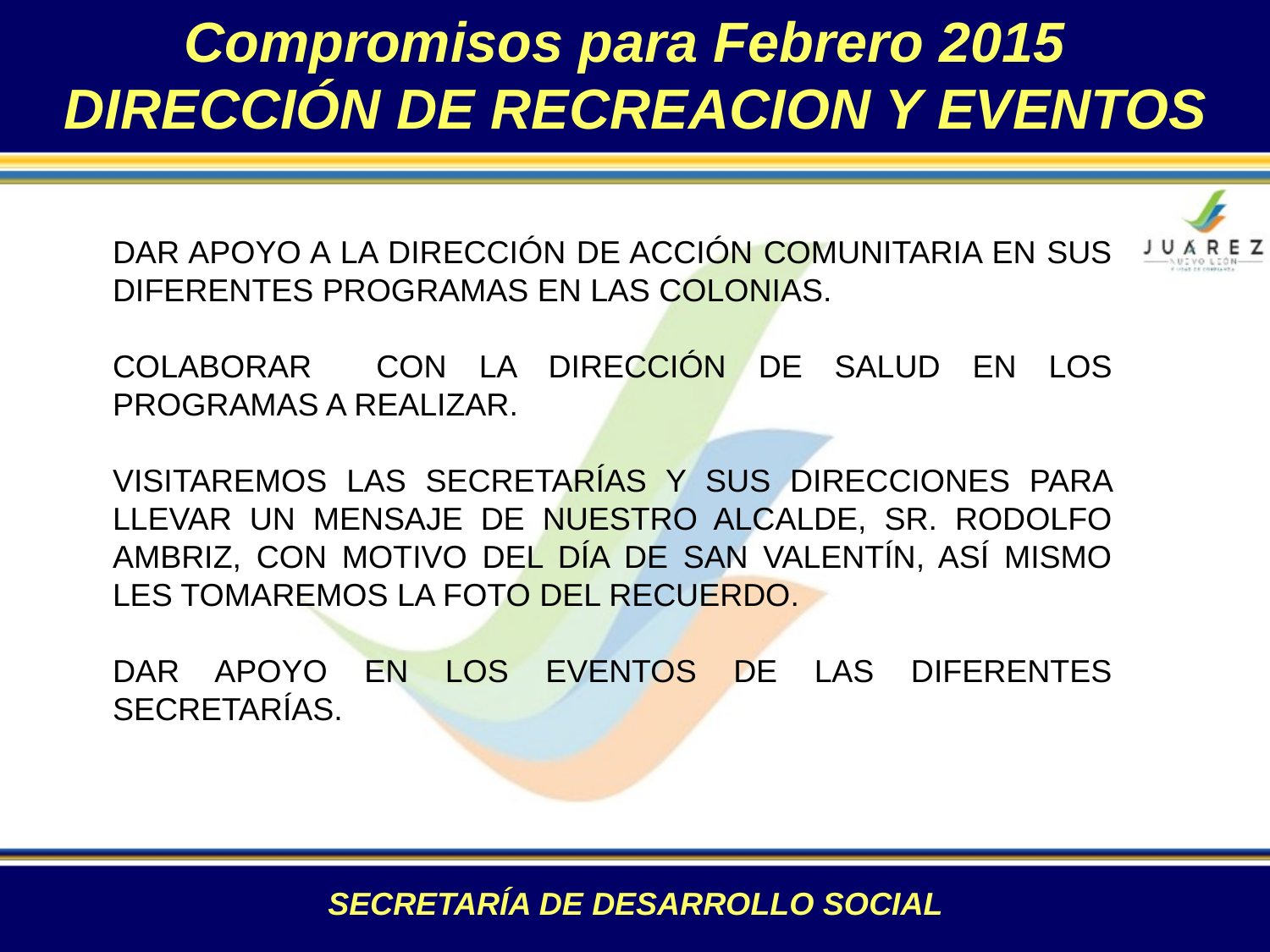

Compromisos para Febrero 2015
DIRECCIÓN DE RECREACION Y EVENTOS

DAR APOYO A LA DIRECCIÓN DE ACCIÓN COMUNITARIA EN SUS DIFERENTES PROGRAMAS EN LAS COLONIAS.

COLABORAR  CON LA DIRECCIÓN DE SALUD EN LOS PROGRAMAS A REALIZAR.

VISITAREMOS LAS SECRETARÍAS Y SUS DIRECCIONES PARA LLEVAR UN MENSAJE DE NUESTRO ALCALDE, SR. RODOLFO AMBRIZ, CON MOTIVO DEL DÍA DE SAN VALENTÍN, ASÍ MISMO LES TOMAREMOS LA FOTO DEL RECUERDO.

DAR APOYO EN LOS EVENTOS DE LAS DIFERENTES SECRETARÍAS.
SECRETARÍA DE DESARROLLO SOCIAL